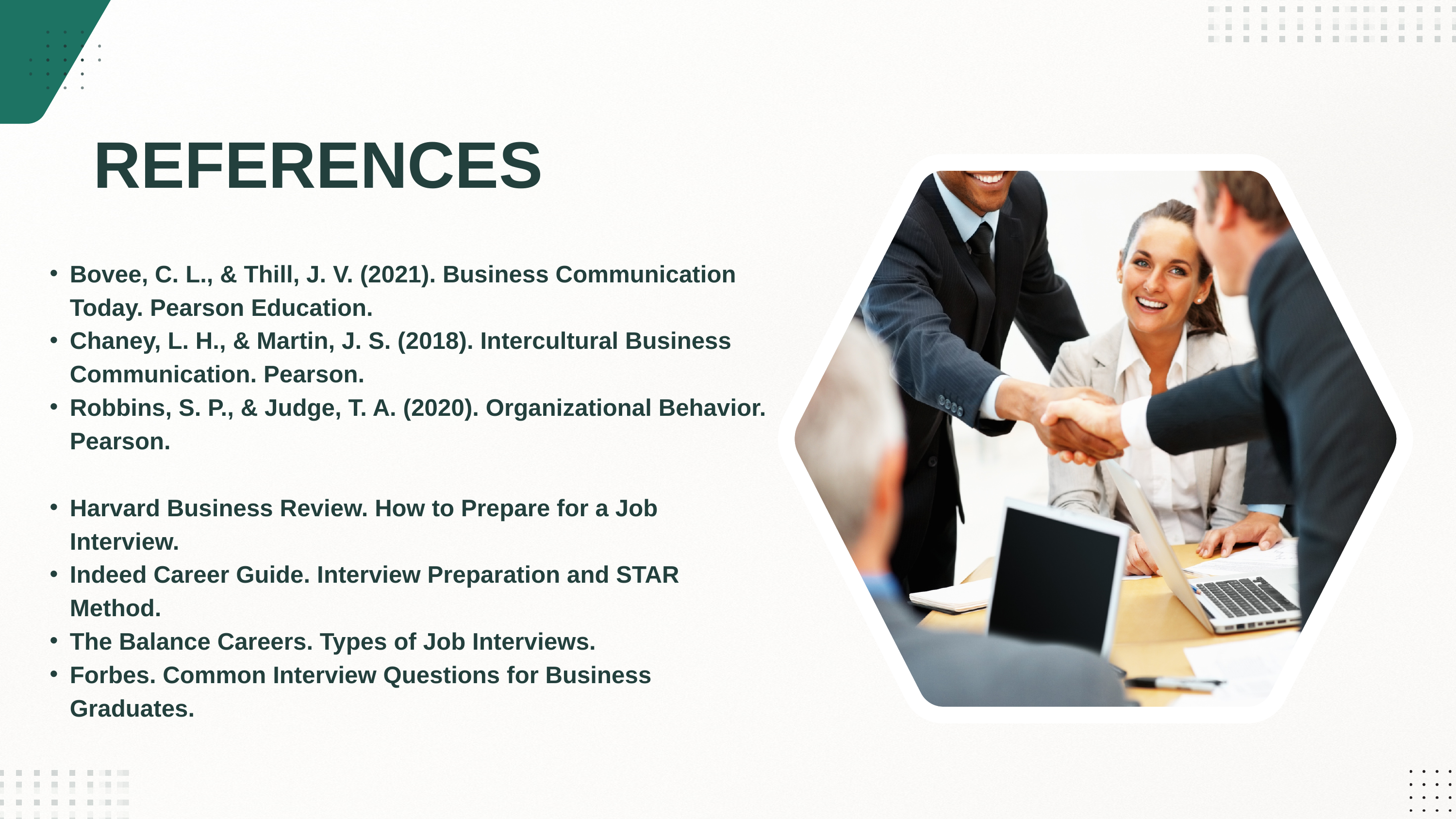

REFERENCES

Bovee, C. L., & Thill, J. V. (2021). Business Communication Today. Pearson Education.
Chaney, L. H., & Martin, J. S. (2018). Intercultural Business Communication. Pearson.
Robbins, S. P., & Judge, T. A. (2020). Organizational Behavior. Pearson.

Harvard Business Review. How to Prepare for a Job Interview.
Indeed Career Guide. Interview Preparation and STAR Method.
The Balance Careers. Types of Job Interviews.
Forbes. Common Interview Questions for Business Graduates.